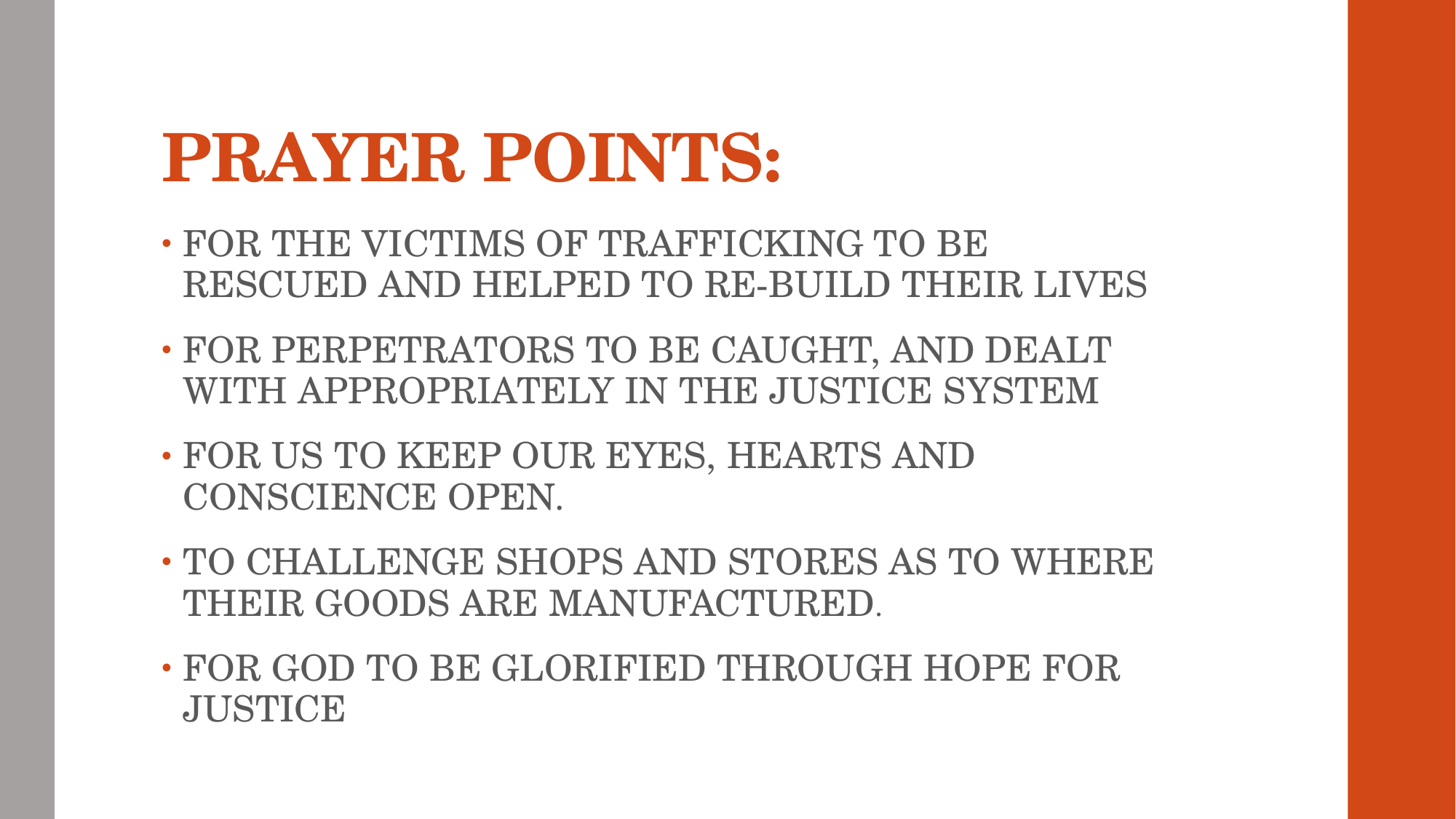

# PRAYER POINTS:
FOR THE VICTIMS OF TRAFFICKING TO BE RESCUED AND HELPED TO RE-BUILD THEIR LIVES
FOR PERPETRATORS TO BE CAUGHT, AND DEALT WITH APPROPRIATELY IN THE JUSTICE SYSTEM
FOR US TO KEEP OUR EYES, HEARTS AND CONSCIENCE OPEN.
TO CHALLENGE SHOPS AND STORES AS TO WHERE THEIR GOODS ARE MANUFACTURED.
FOR GOD TO BE GLORIFIED THROUGH HOPE FOR JUSTICE